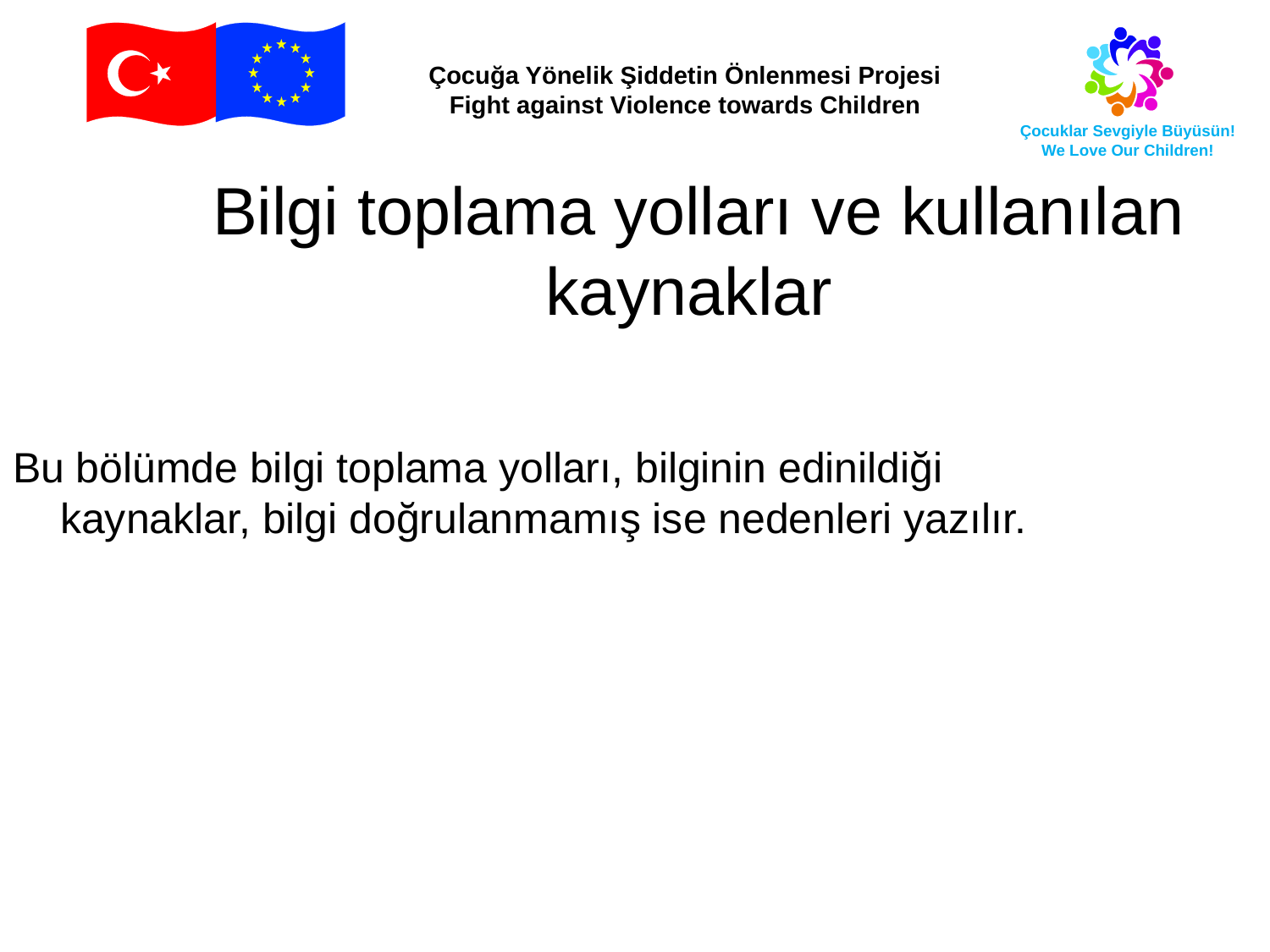

Bilgi toplama yolları ve kullanılan kaynaklar
Bu bölümde bilgi toplama yolları, bilginin edinildiği kaynaklar, bilgi doğrulanmamış ise nedenleri yazılır.